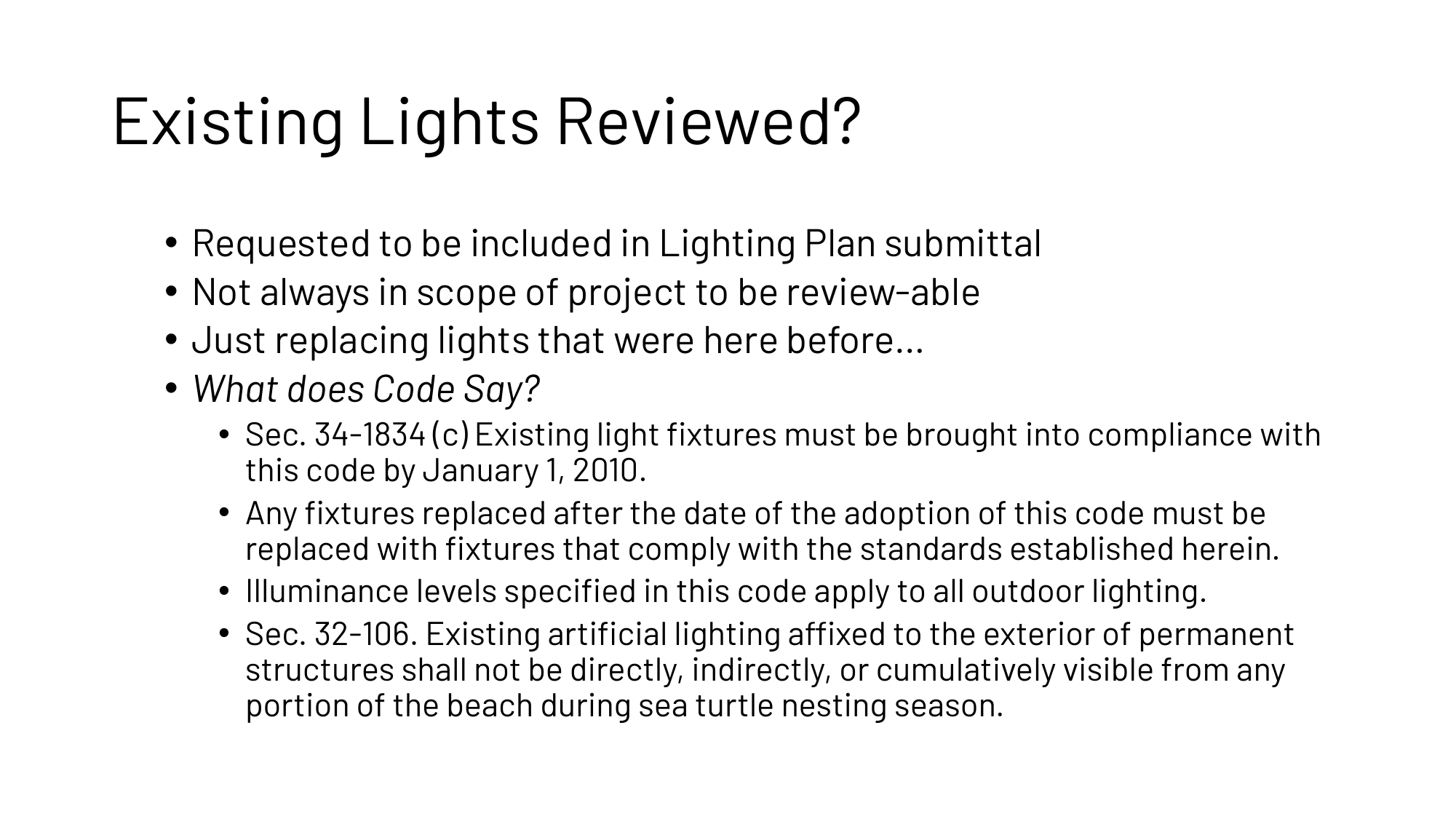

# Existing Lights Reviewed?
Requested to be included in Lighting Plan submittal
Not always in scope of project to be review-able
Just replacing lights that were here before…
What does Code Say?
Sec. 34-1834 (c) Existing light fixtures must be brought into compliance with this code by January 1, 2010.
Any fixtures replaced after the date of the adoption of this code must be replaced with fixtures that comply with the standards established herein.
Illuminance levels specified in this code apply to all outdoor lighting.
Sec. 32-106. Existing artificial lighting affixed to the exterior of permanent structures shall not be directly, indirectly, or cumulatively visible from any portion of the beach during sea turtle nesting season.